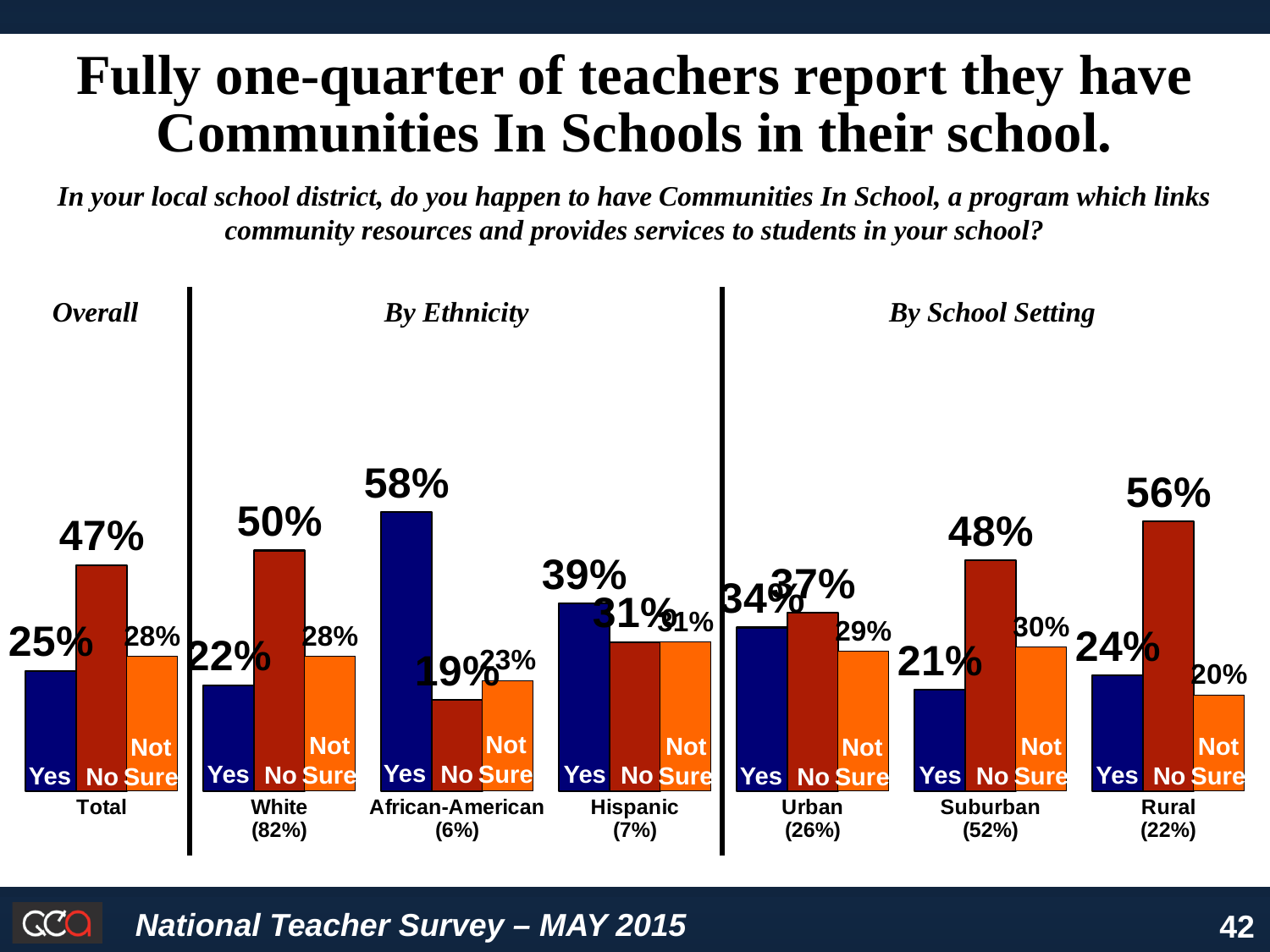

### Chart

| Category | Series 1 | Series 2 | Series 3 |
|---|---|---|---|
| Total | 0.25 | 0.47 | 0.28 |
| White
(82%) | 0.22 | 0.5 | 0.28 |
| African-American
(6%) | 0.58 | 0.19 | 0.23 |
| Hispanic
(7%) | 0.39 | 0.31 | 0.31 |
| Urban
(26%) | 0.34 | 0.37 | 0.29 |
| Suburban
(52%) | 0.21 | 0.48 | 0.3 |
| Rural
(22%) | 0.24 | 0.56 | 0.2 |
Fully one-quarter of teachers report they have Communities In Schools in their school.
In your local school district, do you happen to have Communities In School, a program which links community resources and provides services to students in your school?
By School Setting
Overall
By Ethnicity
Not
Sure
Not
Sure
Not
Sure
Not
Sure
Not
Sure
Not
Sure
Not
Sure
Yes
No
Yes
Yes
Yes
No
Yes
No
No
Yes
No
Yes
No
No